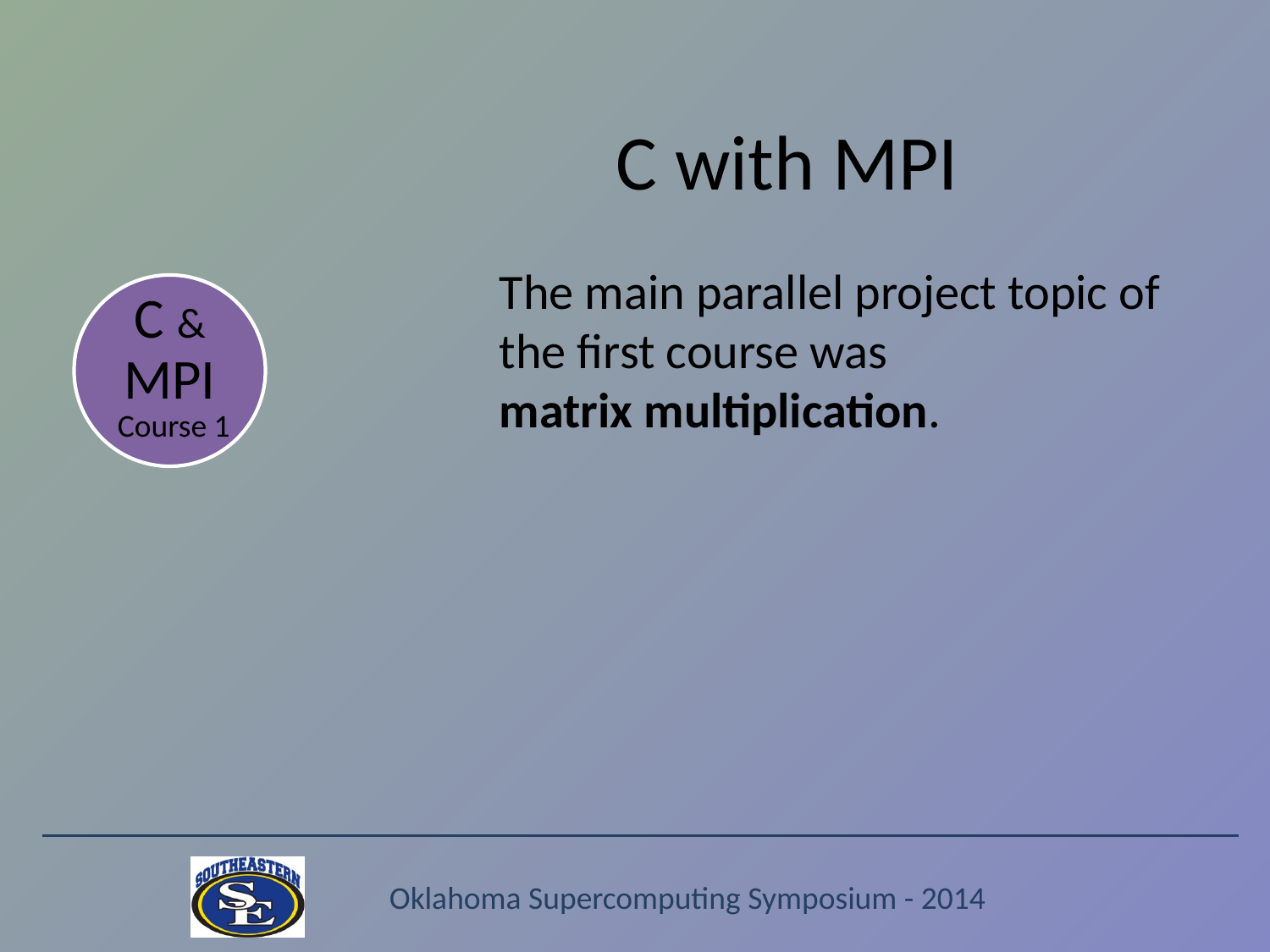

C with MPI
The main parallel project topic of the first course was
matrix multiplication.

C & MPI
Course 1